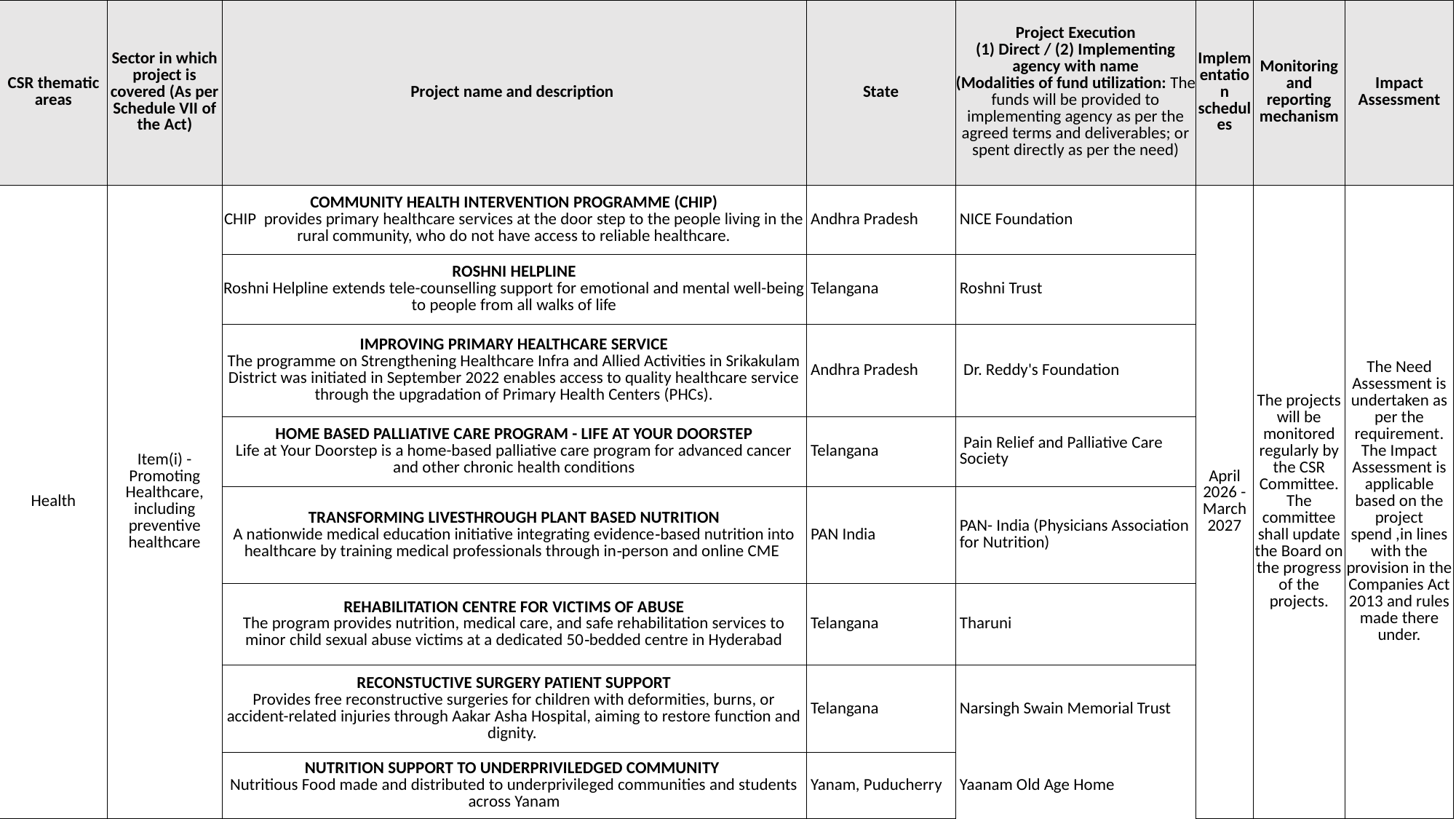

| CSR thematic areas | Sector in which project is covered (As per Schedule VII of the Act) | Project name and description | State | Project Execution (1) Direct / (2) Implementing agency with name (Modalities of fund utilization: The funds will be provided to implementing agency as per the agreed terms and deliverables; or spent directly as per the need) | Implementation schedules | Monitoring and reporting mechanism | Impact Assessment |
| --- | --- | --- | --- | --- | --- | --- | --- |
| Health | Item(i) - Promoting Healthcare, including preventive healthcare | COMMUNITY HEALTH INTERVENTION PROGRAMME (CHIP) CHIP provides primary healthcare services at the door step to the people living in the rural community, who do not have access to reliable healthcare. | Andhra Pradesh | NICE Foundation | April 2026 - March 2027 | The projects will be monitored regularly by the CSR Committee. The committee shall update the Board on the progress of the projects. | The Need Assessment is undertaken as per the requirement. The Impact Assessment is applicable based on the project spend ,in lines with the provision in the Companies Act 2013 and rules made there under. |
|  |  | ROSHNI HELPLINE Roshni Helpline extends tele-counselling support for emotional and mental well-being to people from all walks of life | Telangana | Roshni Trust |  |  |  |
|  |  | IMPROVING PRIMARY HEALTHCARE SERVICE The programme on Strengthening Healthcare Infra and Allied Activities in Srikakulam District was initiated in September 2022 enables access to quality healthcare service through the upgradation of Primary Health Centers (PHCs). | Andhra Pradesh | Dr. Reddy's Foundation |  |  |  |
|  |  | HOME BASED PALLIATIVE CARE PROGRAM - LIFE AT YOUR DOORSTEP Life at Your Doorstep is a home-based palliative care program for advanced cancer and other chronic health conditions | Telangana | Pain Relief and Palliative Care Society |  |  |  |
|  |  | TRANSFORMING LIVESTHROUGH PLANT BASED NUTRITION A nationwide medical education initiative integrating evidence‑based nutrition into healthcare by training medical professionals through in‑person and online CME | PAN India | PAN- India (Physicians Association for Nutrition) |  |  |  |
|  |  | REHABILITATION CENTRE FOR VICTIMS OF ABUSE The program provides nutrition, medical care, and safe rehabilitation services to minor child sexual abuse victims at a dedicated 50‑bedded centre in Hyderabad | Telangana | Tharuni |  |  |  |
|  |  | RECONSTUCTIVE SURGERY PATIENT SUPPORT Provides free reconstructive surgeries for children with deformities, burns, or accident-related injuries through Aakar Asha Hospital, aiming to restore function and dignity. | Telangana | Narsingh Swain Memorial Trust |  |  |  |
|  |  | NUTRITION SUPPORT TO UNDERPRIVILEDGED COMMUNITY Nutritious Food made and distributed to underprivileged communities and students across Yanam | Yanam, Puducherry | Yaanam Old Age Home |  |  |  |